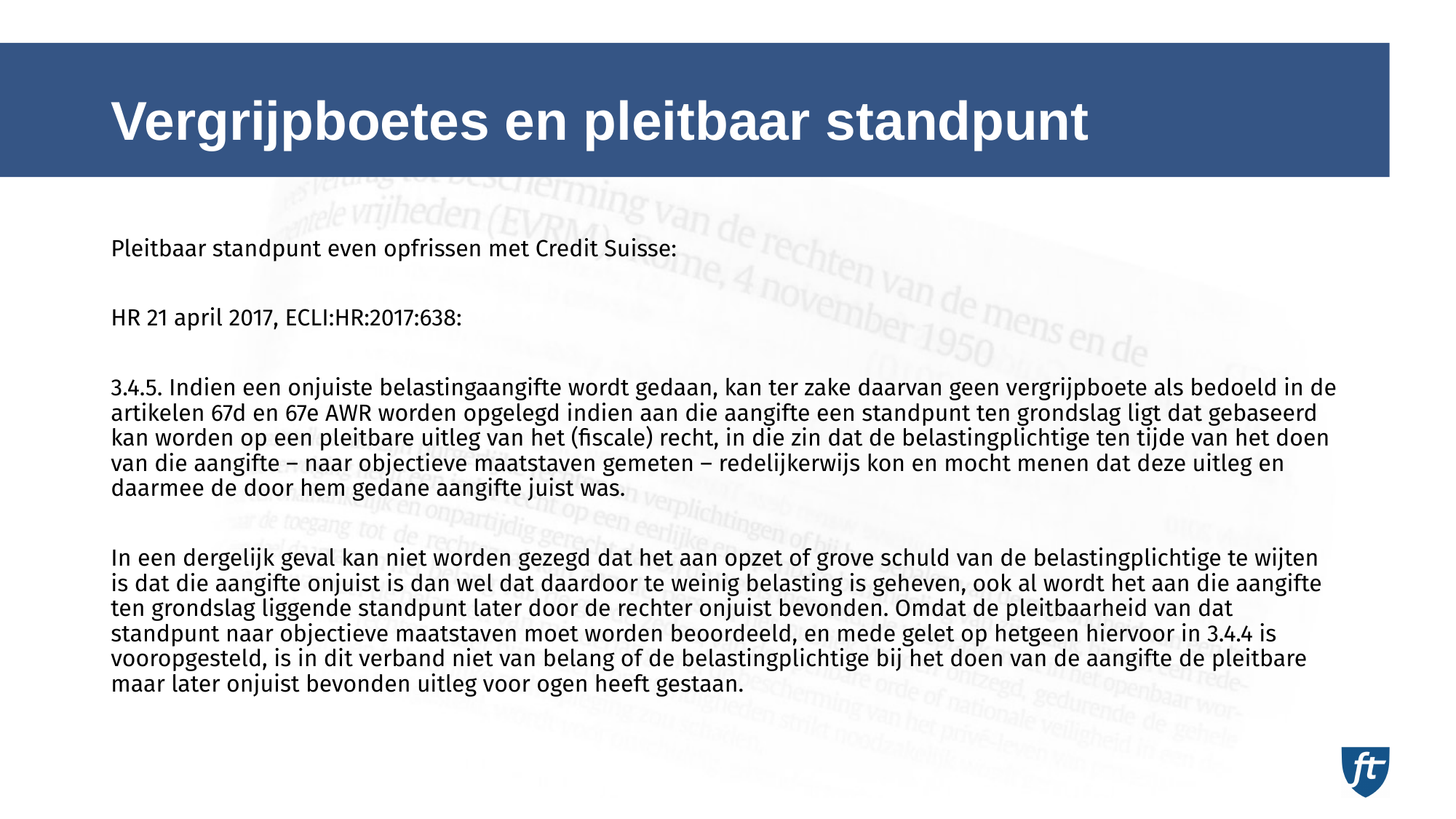

# Vergrijpboetes en pleitbaar standpunt
Pleitbaar standpunt even opfrissen met Credit Suisse:

HR 21 april 2017, ECLI:HR:2017:638:

3.4.5. Indien een onjuiste belastingaangifte wordt gedaan, kan ter zake daarvan geen vergrijpboete als bedoeld in de artikelen 67d en 67e AWR worden opgelegd indien aan die aangifte een standpunt ten grondslag ligt dat gebaseerd kan worden op een pleitbare uitleg van het (fiscale) recht, in die zin dat de belastingplichtige ten tijde van het doen van die aangifte – naar objectieve maatstaven gemeten – redelijkerwijs kon en mocht menen dat deze uitleg en daarmee de door hem gedane aangifte juist was.

In een dergelijk geval kan niet worden gezegd dat het aan opzet of grove schuld van de belastingplichtige te wijten is dat die aangifte onjuist is dan wel dat daardoor te weinig belasting is geheven, ook al wordt het aan die aangifte ten grondslag liggende standpunt later door de rechter onjuist bevonden. Omdat de pleitbaarheid van dat standpunt naar objectieve maatstaven moet worden beoordeeld, en mede gelet op hetgeen hiervoor in 3.4.4 is vooropgesteld, is in dit verband niet van belang of de belastingplichtige bij het doen van de aangifte de pleitbare maar later onjuist bevonden uitleg voor ogen heeft gestaan.